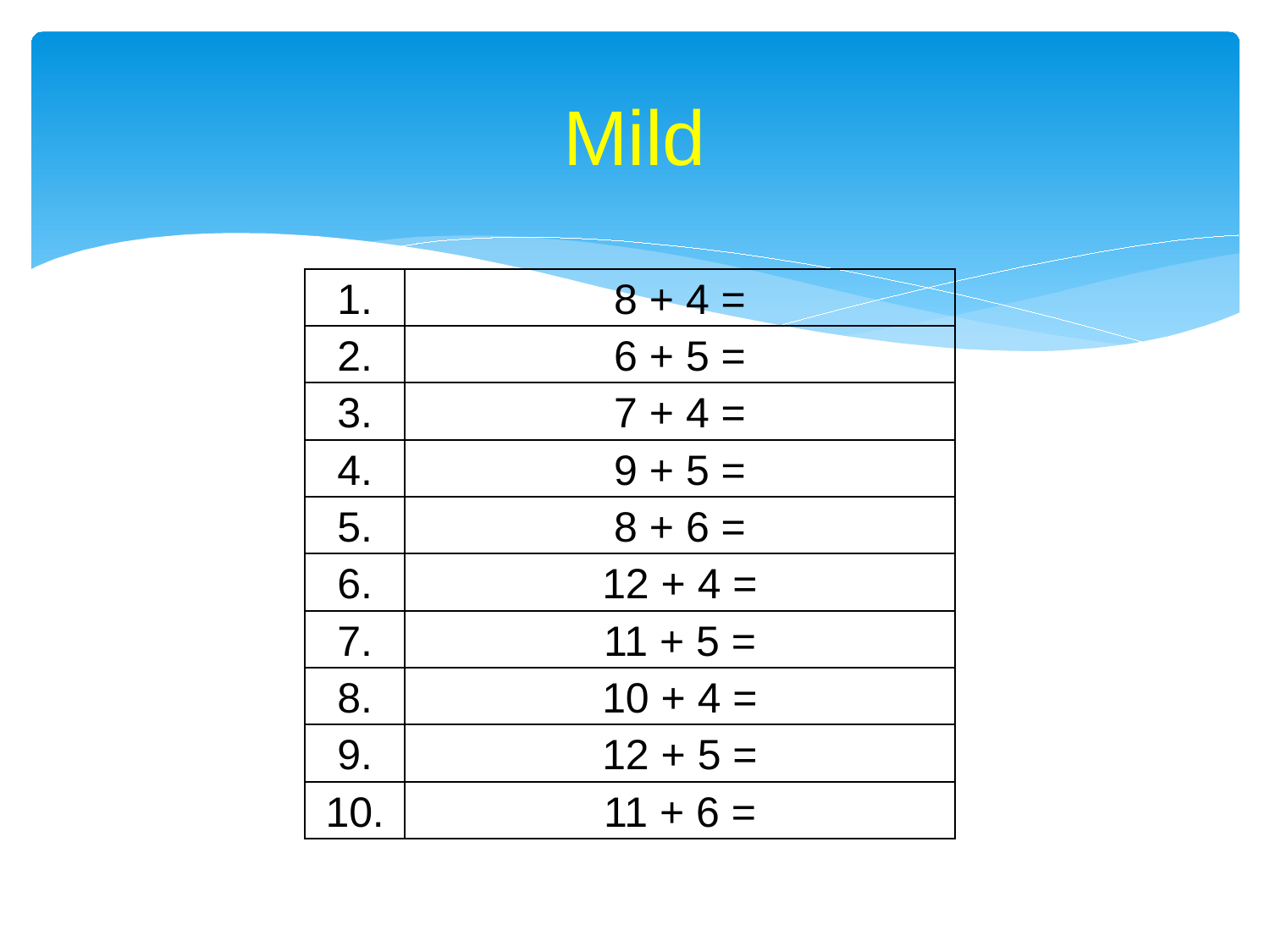

# Mild
| 1. | 8 + 4 = |
| --- | --- |
| 2. | 6 + 5 = |
| 3. | 7 + 4 = |
| 4. | 9 + 5 = |
| 5. | 8 + 6 = |
| 6. | 12 + 4 = |
| 7. | 11 + 5 = |
| 8. | 10 + 4 = |
| 9. | 12 + 5 = |
| 10. | 11 + 6 = |